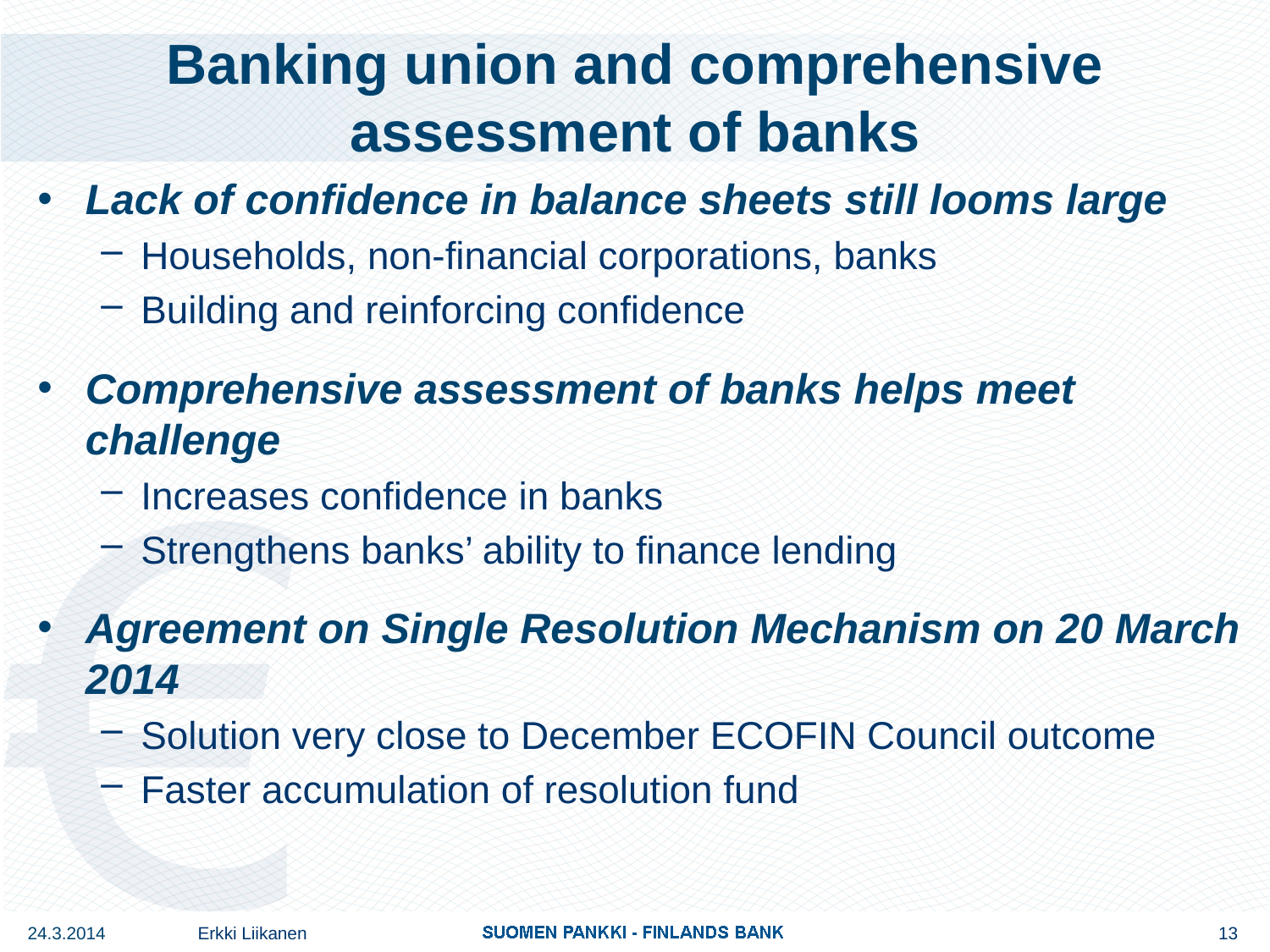

# Banking union and comprehensive assessment of banks
Lack of confidence in balance sheets still looms large
Households, non-financial corporations, banks
Building and reinforcing confidence
Comprehensive assessment of banks helps meet challenge
Increases confidence in banks
Strengthens banks’ ability to finance lending
Agreement on Single Resolution Mechanism on 20 March 2014
Solution very close to December ECOFIN Council outcome
Faster accumulation of resolution fund

24.3.2014
Erkki Liikanen
13